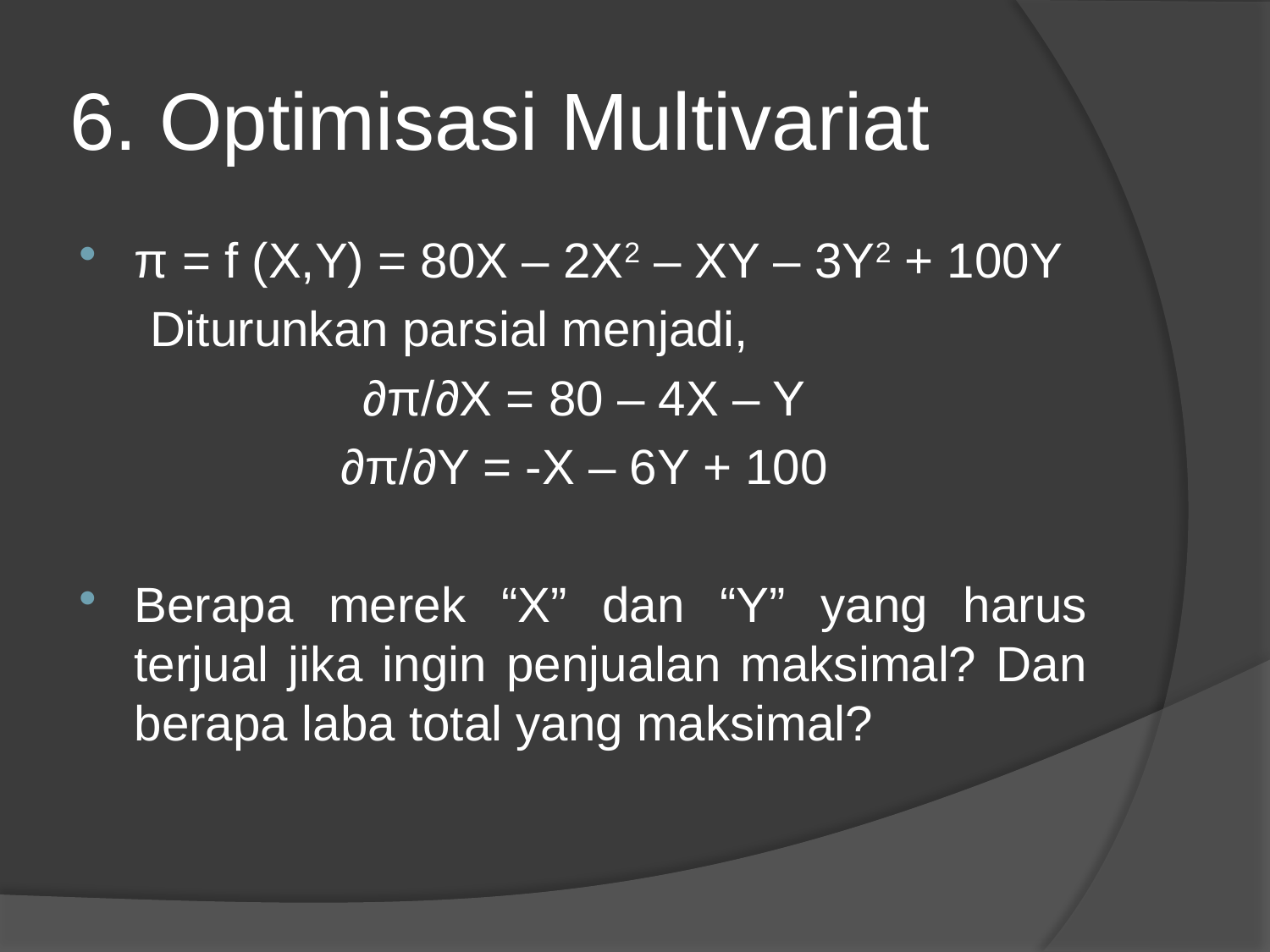

# 6. Optimisasi Multivariat
π = f (X,Y) = 80X – 2X2 – XY – 3Y2 + 100Y
     Diturunkan parsial menjadi,
∂π/∂X = 80 – 4X – Y
∂π/∂Y = -X – 6Y + 100

Berapa merek “X” dan “Y” yang harus terjual jika ingin penjualan maksimal? Dan berapa laba total yang maksimal?